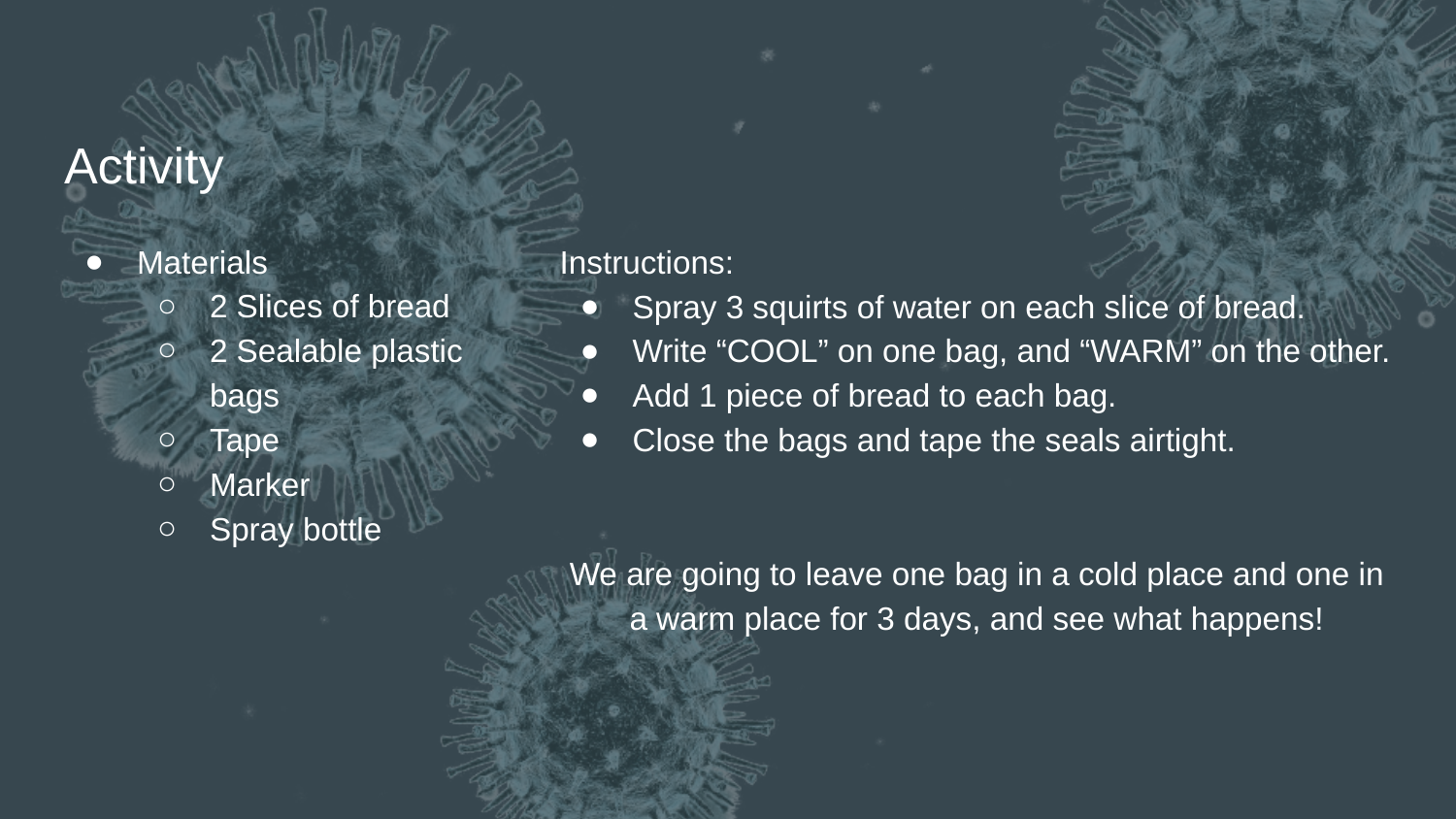

# Activity
Materials
2 Slices of bread
2 Sealable plastic bags
Tape
Marker
Spray bottle

Instructions:
Spray 3 squirts of water on each slice of bread.
Write “COOL” on one bag, and “WARM” on the other.
Add 1 piece of bread to each bag.
Close the bags and tape the seals airtight.

We are going to leave one bag in a cold place and one in a warm place for 3 days, and see what happens!